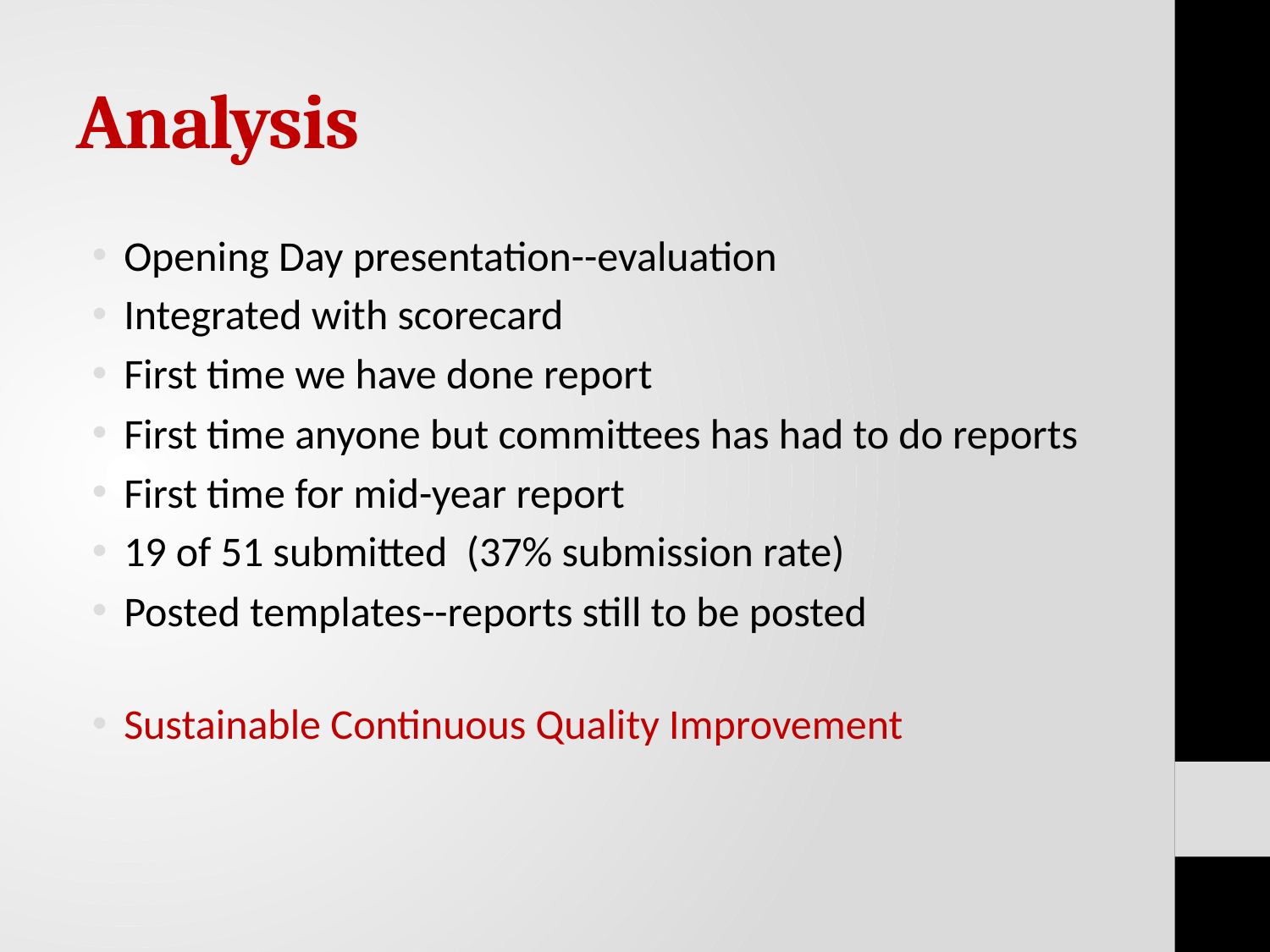

# Analysis
Opening Day presentation--evaluation
Integrated with scorecard
First time we have done report
First time anyone but committees has had to do reports
First time for mid-year report
19 of 51 submitted  (37% submission rate)
Posted templates--reports still to be posted

Sustainable Continuous Quality Improvement